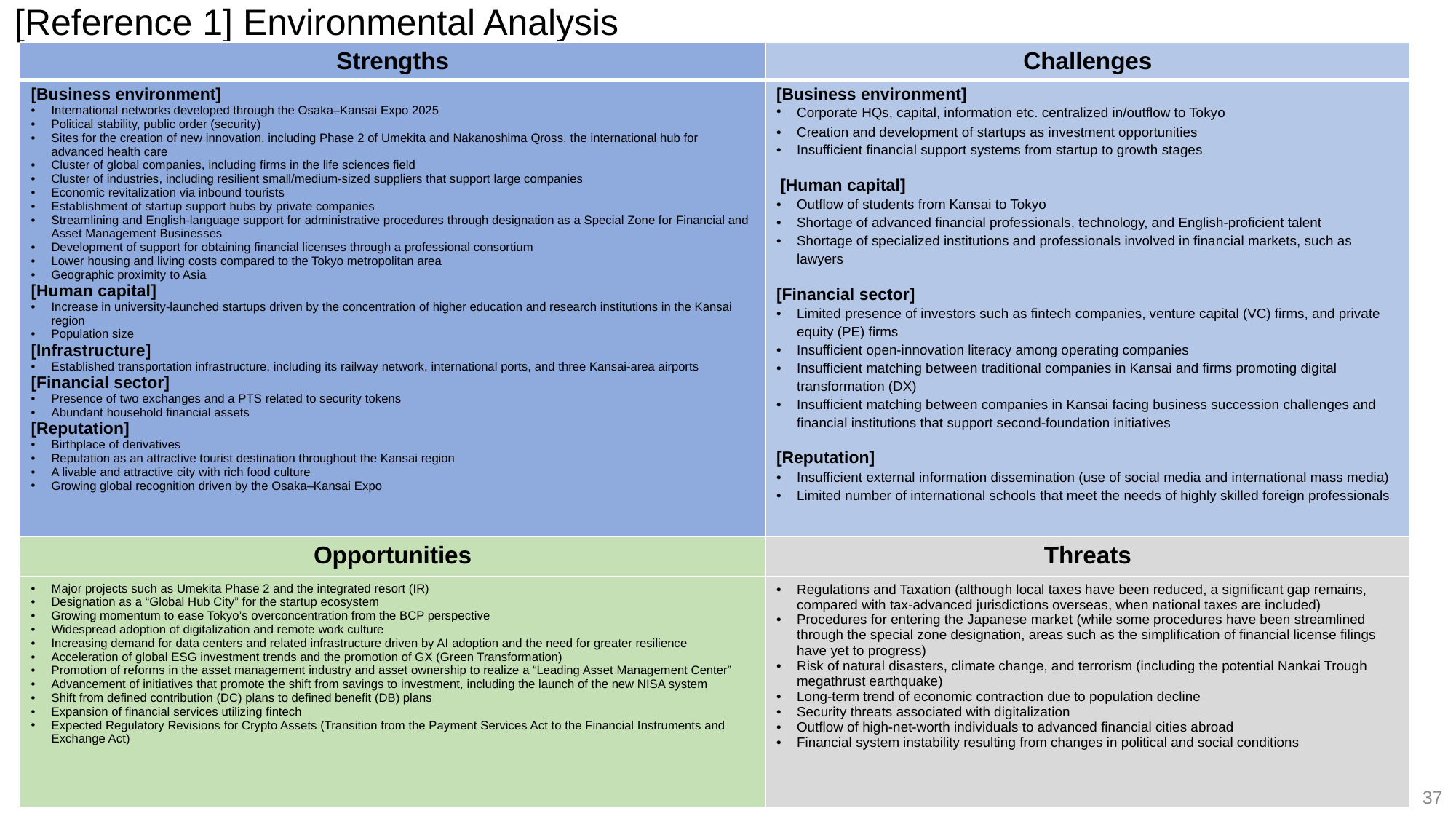

[Reference 1] Environmental Analysis

| Strengths | Challenges |
| --- | --- |
| [Business environment] International networks developed through the Osaka–Kansai Expo 2025 Political stability, public order (security) Sites for the creation of new innovation, including Phase 2 of Umekita and Nakanoshima Qross, the international hub for advanced health care Cluster of global companies, including firms in the life sciences field Cluster of industries, including resilient small/medium-sized suppliers that support large companies Economic revitalization via inbound tourists Establishment of startup support hubs by private companies Streamlining and English-language support for administrative procedures through designation as a Special Zone for Financial and Asset Management Businesses Development of support for obtaining financial licenses through a professional consortium Lower housing and living costs compared to the Tokyo metropolitan area Geographic proximity to Asia [Human capital] Increase in university-launched startups driven by the concentration of higher education and research institutions in the Kansai region Population size [Infrastructure] Established transportation infrastructure, including its railway network, international ports, and three Kansai-area airports [Financial sector] Presence of two exchanges and a PTS related to security tokens Abundant household financial assets [Reputation] Birthplace of derivatives Reputation as an attractive tourist destination throughout the Kansai region A livable and attractive city with rich food culture Growing global recognition driven by the Osaka–Kansai Expo | [Business environment] Corporate HQs, capital, information etc. centralized in/outflow to Tokyo　 Creation and development of startups as investment opportunities Insufficient financial support systems from startup to growth stages [Human capital] Outflow of students from Kansai to Tokyo Shortage of advanced financial professionals, technology, and English-proficient talent Shortage of specialized institutions and professionals involved in financial markets, such as lawyers [Financial sector] Limited presence of investors such as fintech companies, venture capital (VC) firms, and private equity (PE) firms Insufficient open-innovation literacy among operating companies Insufficient matching between traditional companies in Kansai and firms promoting digital transformation (DX) Insufficient matching between companies in Kansai facing business succession challenges and financial institutions that support second-foundation initiatives [Reputation] Insufficient external information dissemination (use of social media and international mass media) Limited number of international schools that meet the needs of highly skilled foreign professionals |
| Opportunities | Threats |
| Major projects such as Umekita Phase 2 and the integrated resort (IR) Designation as a “Global Hub City” for the startup ecosystem Growing momentum to ease Tokyo’s overconcentration from the BCP perspective Widespread adoption of digitalization and remote work culture Increasing demand for data centers and related infrastructure driven by AI adoption and the need for greater resilience Acceleration of global ESG investment trends and the promotion of GX (Green Transformation) Promotion of reforms in the asset management industry and asset ownership to realize a “Leading Asset Management Center” Advancement of initiatives that promote the shift from savings to investment, including the launch of the new NISA system Shift from defined contribution (DC) plans to defined benefit (DB) plans Expansion of financial services utilizing fintech Expected Regulatory Revisions for Crypto Assets (Transition from the Payment Services Act to the Financial Instruments and Exchange Act) | Regulations and Taxation (although local taxes have been reduced, a significant gap remains, compared with tax‑advanced jurisdictions overseas, when national taxes are included) Procedures for entering the Japanese market (while some procedures have been streamlined through the special zone designation, areas such as the simplification of financial license filings have yet to progress) Risk of natural disasters, climate change, and terrorism (including the potential Nankai Trough megathrust earthquake) Long‑term trend of economic contraction due to population decline Security threats associated with digitalization Outflow of high-net-worth individuals to advanced financial cities abroad Financial system instability resulting from changes in political and social conditions |
37